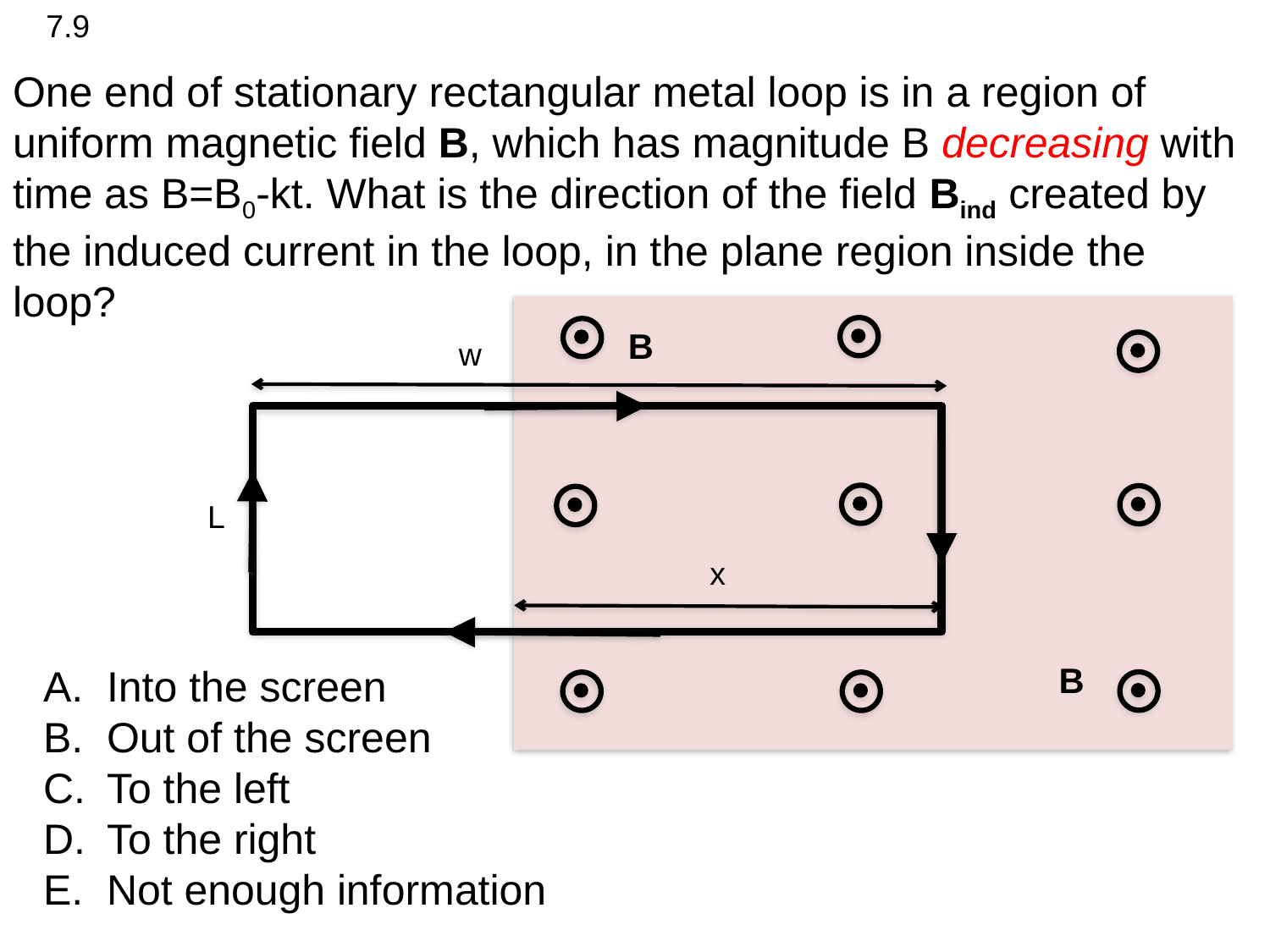

7.9
One end of stationary rectangular metal loop is in a region of uniform magnetic field B, which has magnitude B decreasing with time as B=B0-kt. What is the direction of the field Bind created by the induced current in the loop, in the plane region inside the loop?

B

w

L
x
B
Into the screen
Out of the screen
To the left
To the right
Not enough information